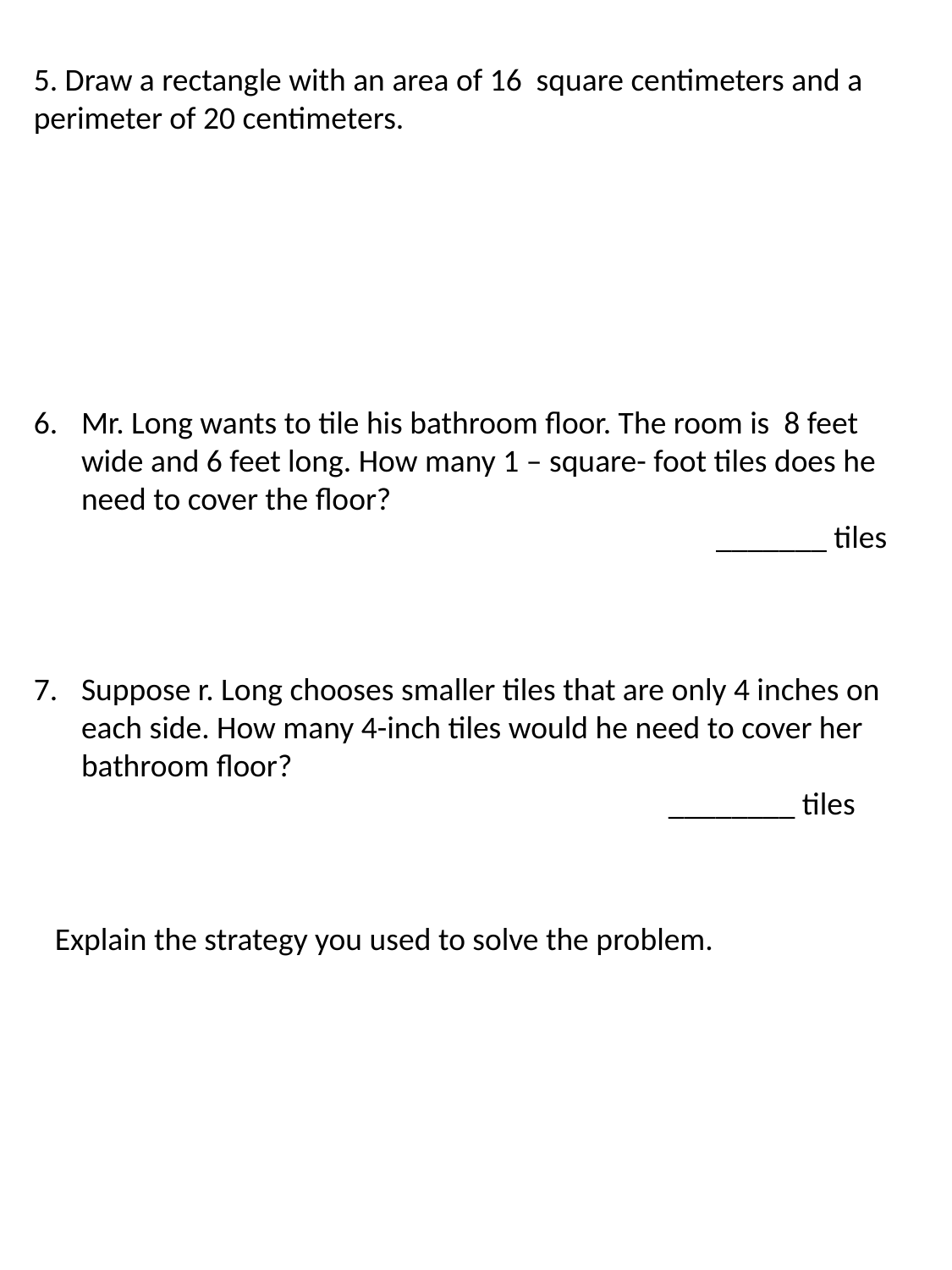

5. Draw a rectangle with an area of 16  square centimeters and a perimeter of 20 centimeters.

Mr. Long wants to tile his bathroom floor. The room is  8 feet wide and 6 feet long. How many 1 – square- foot tiles does he need to cover the floor? 									_______ tiles

Suppose r. Long chooses smaller tiles that are only 4 inches on each side. How many 4-inch tiles would he need to cover her bathroom floor?
	________ tiles

Explain the strategy you used to solve the problem.